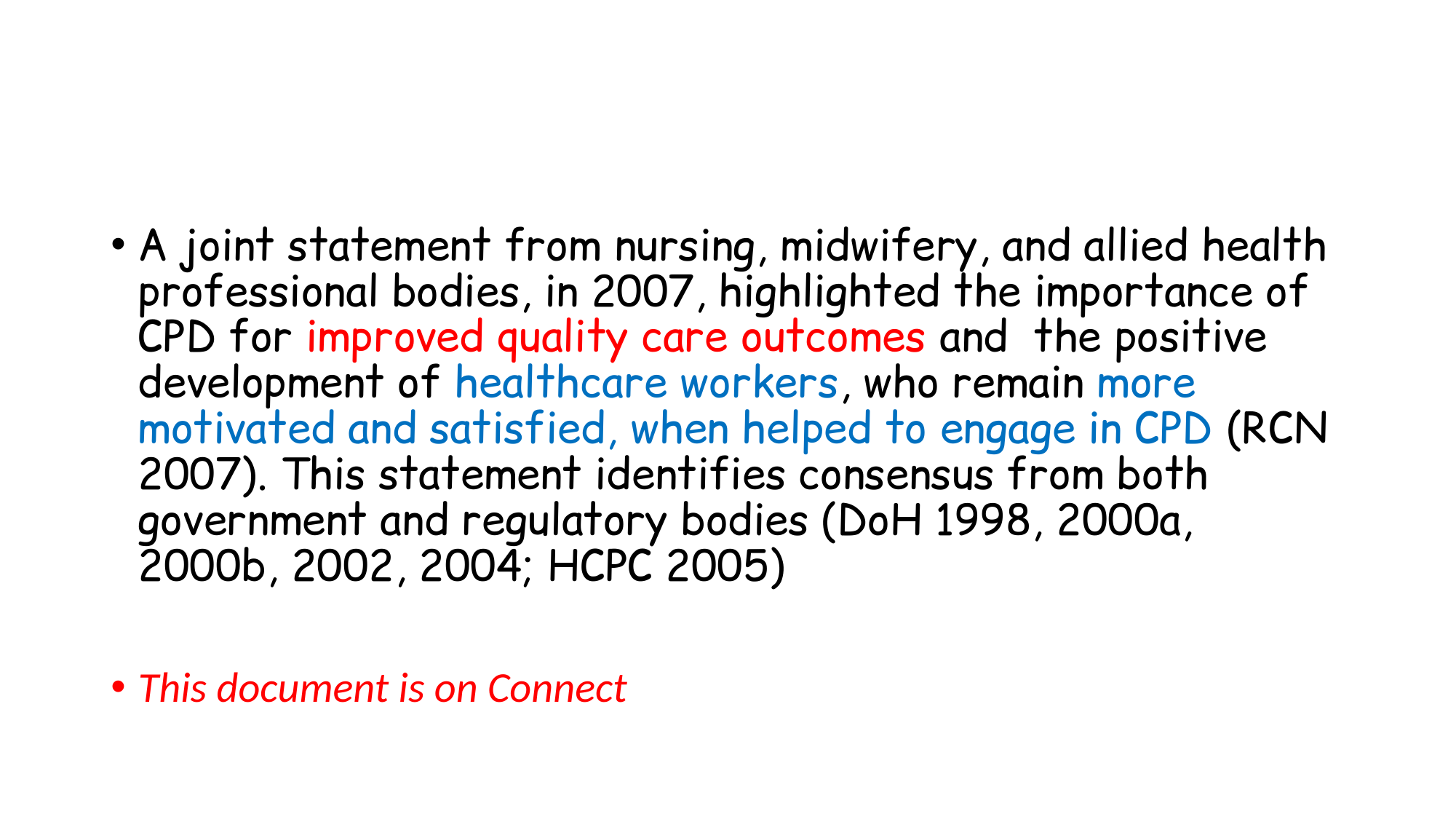

#
A joint statement from nursing, midwifery, and allied health professional bodies, in 2007, highlighted the importance of CPD for improved quality care outcomes and  the positive development of healthcare workers, who remain more motivated and satisfied, when helped to engage in CPD (RCN 2007). This statement identifies consensus from both government and regulatory bodies (DoH 1998, 2000a, 2000b, 2002, 2004; HCPC 2005)

This document is on Connect